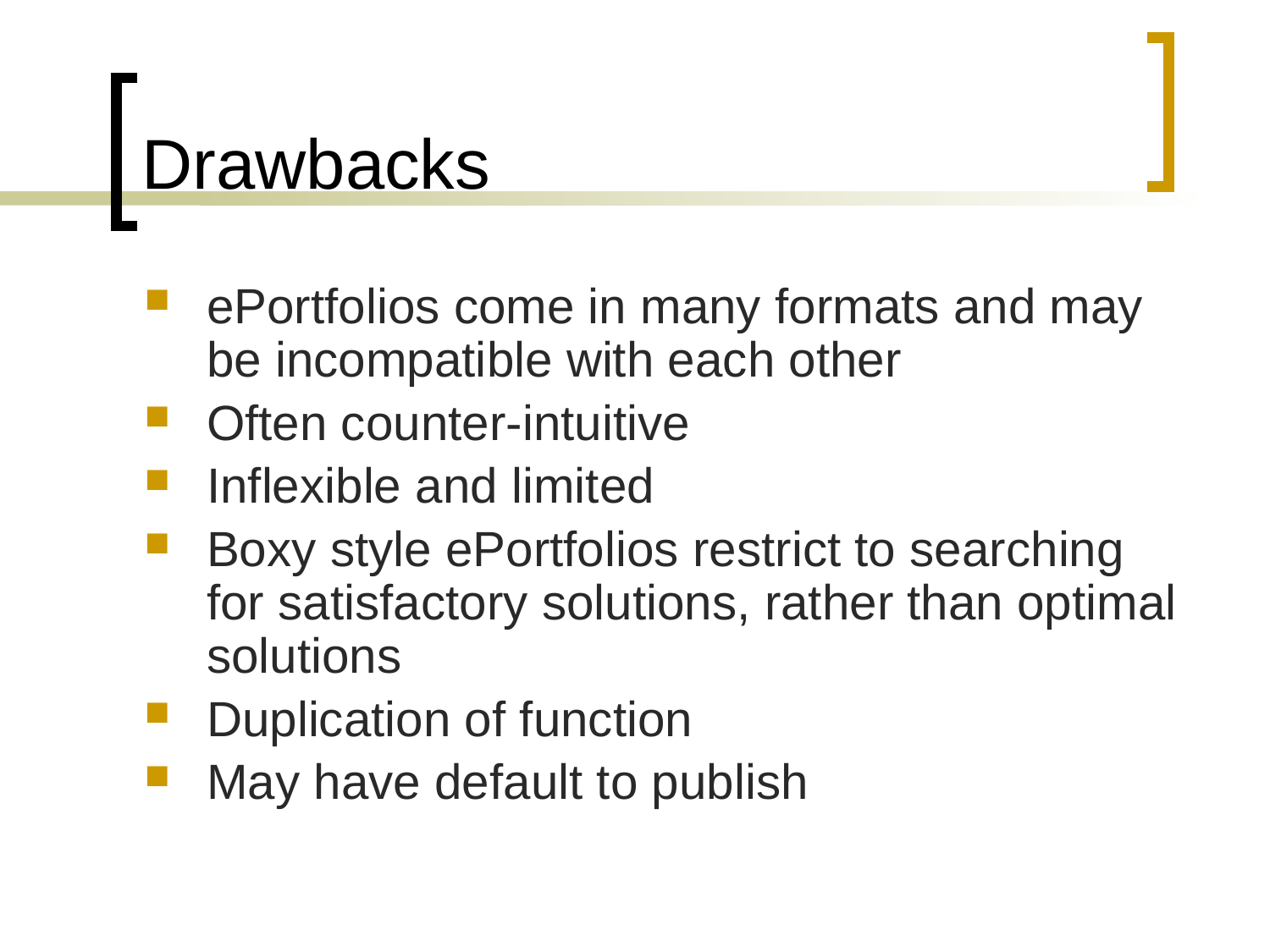

# Drawbacks
ePortfolios come in many formats and may be incompatible with each other
Often counter-intuitive
Inflexible and limited
Boxy style ePortfolios restrict to searching for satisfactory solutions, rather than optimal solutions
Duplication of function
May have default to publish